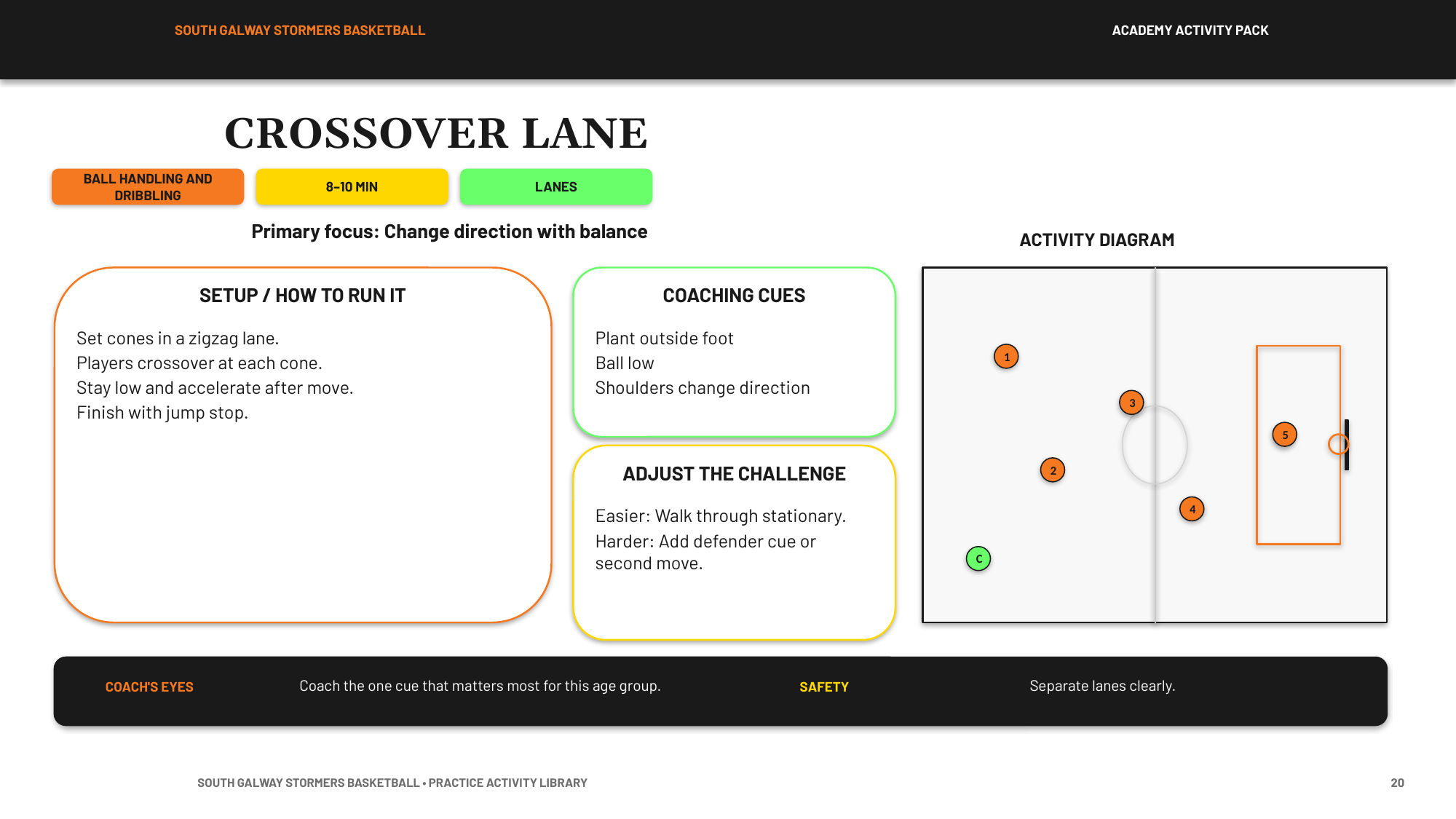

SOUTH GALWAY STORMERS BASKETBALL
ACADEMY ACTIVITY PACK
CROSSOVER LANE
BALL HANDLING AND DRIBBLING
8–10 MIN
LANES
Primary focus: Change direction with balance
ACTIVITY DIAGRAM

SETUP / HOW TO RUN IT
COACHING CUES
Set cones in a zigzag lane.
Players crossover at each cone.
Stay low and accelerate after move.
Finish with jump stop.
Plant outside foot
Ball low
Shoulders change direction
1

3

5

2
ADJUST THE CHALLENGE
4
Easier: Walk through stationary.
Harder: Add defender cue or second move.
C

Coach the one cue that matters most for this age group.
Separate lanes clearly.
COACH'S EYES
SAFETY
SOUTH GALWAY STORMERS BASKETBALL • PRACTICE ACTIVITY LIBRARY
20